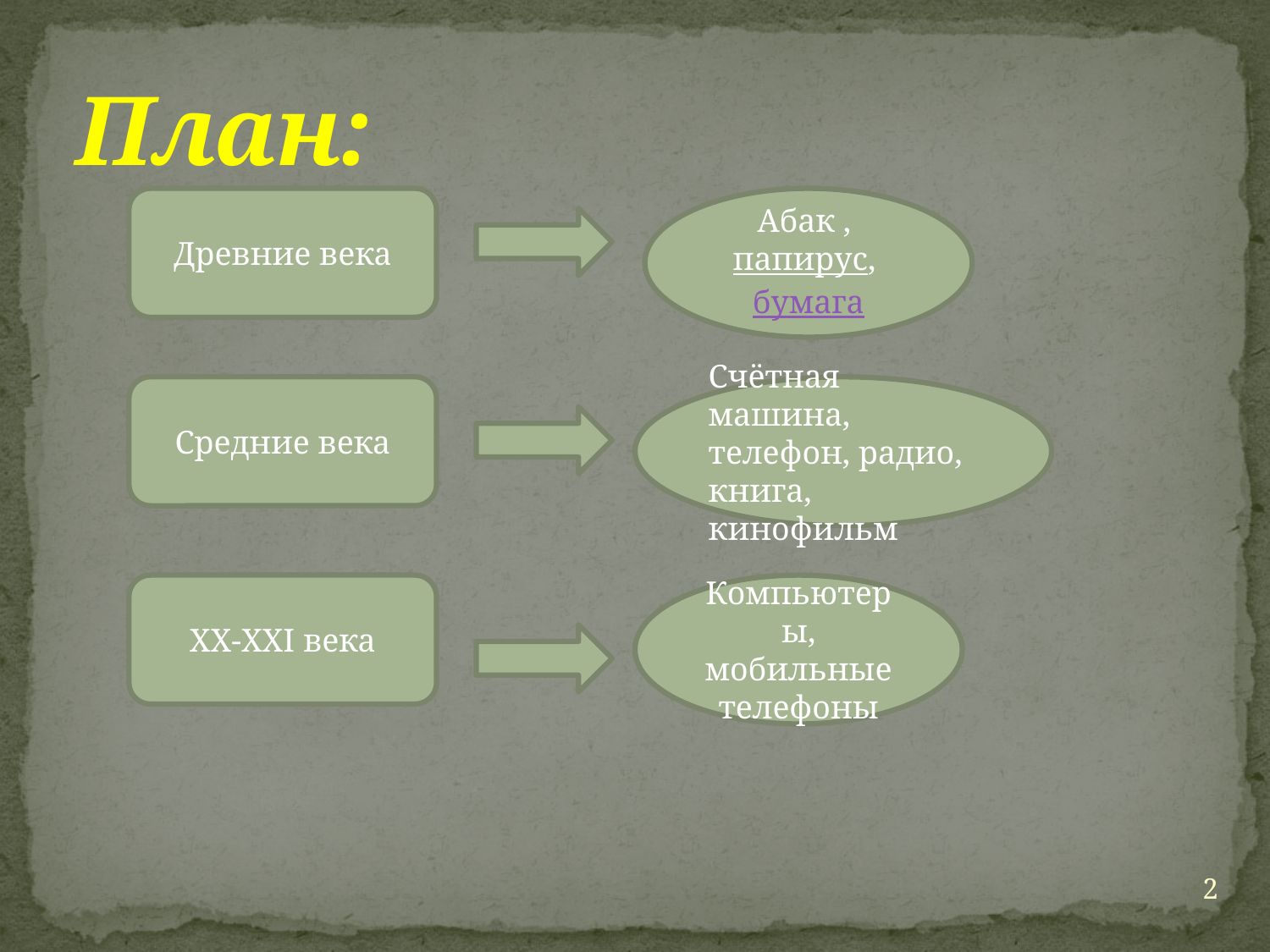

# План:
Древние века
Абак , папирус, бумага

Средние века
Счётная машина, телефон, радио, книга, кинофильм

XX-XXI века
Компьютеры, мобильные телефоны

2